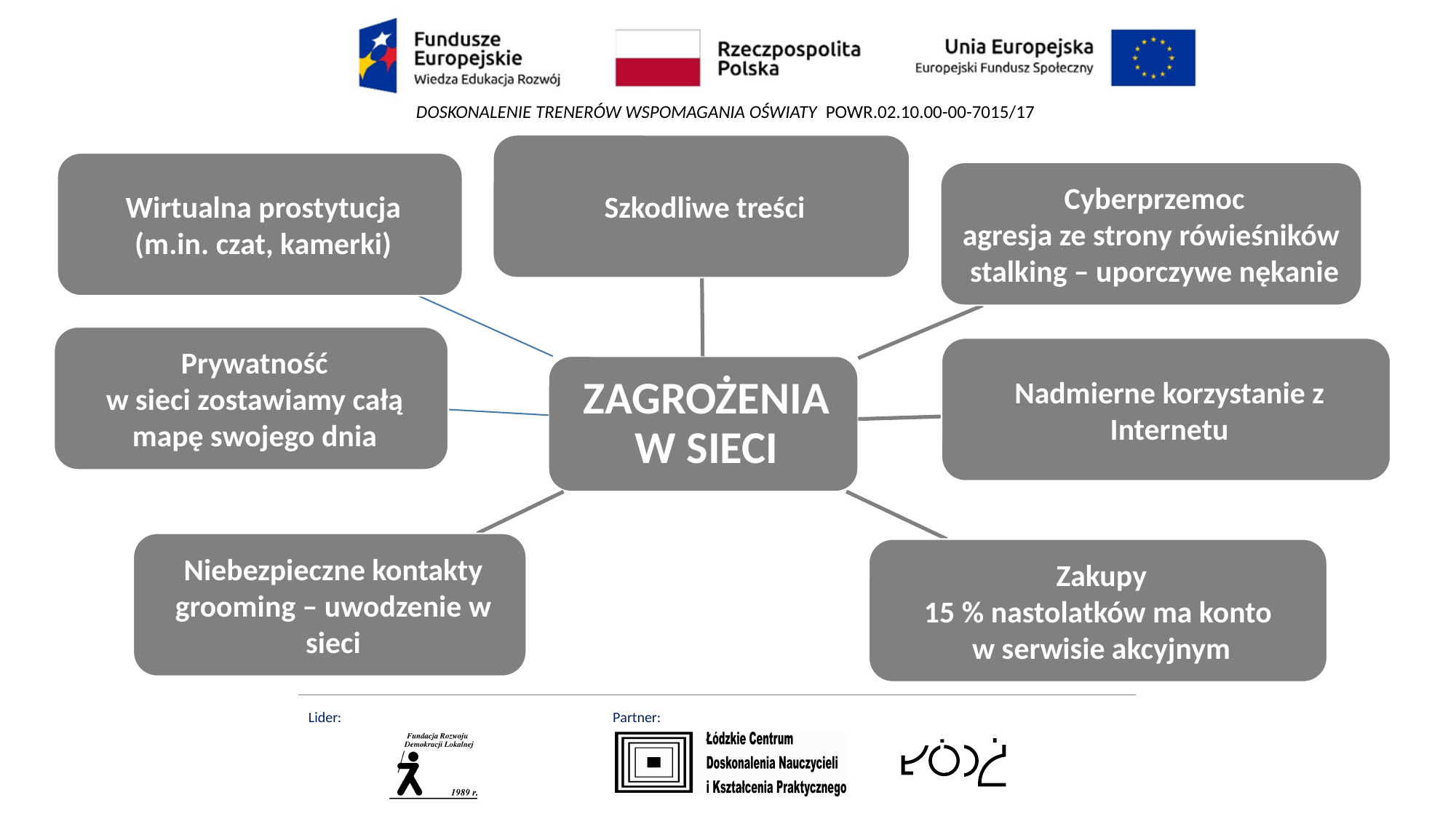

ZAGROŻENIA W SIECI
Cyberprzemoc
agresja ze strony rówieśników
stalking – uporczywe nękanie
Nadmierne korzystanie z Internetu
Zakupy
15 % nastolatków ma konto
w serwisie akcyjnym
Niebezpieczne kontakty grooming – uwodzenie w sieci
Prywatność
w sieci zostawiamy całą mapę swojego dnia
Wirtualna prostytucja
(m.in. czat, kamerki)
Szkodliwe treści